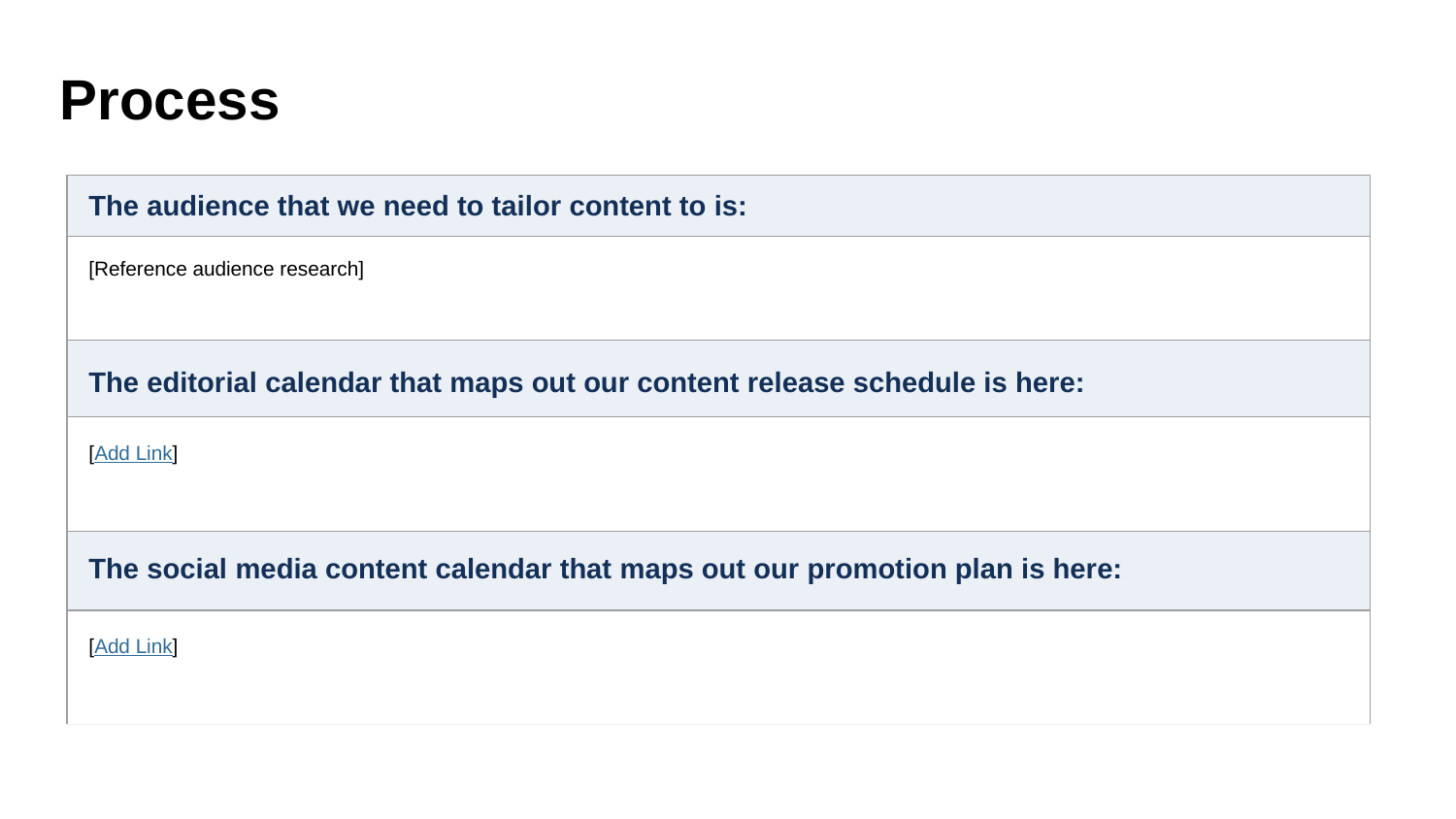

Process
| The audience that we need to tailor content to is: |
| --- |
| [Reference audience research] |
| The editorial calendar that maps out our content release schedule is here: |
| [Add Link] |
| The social media content calendar that maps out our promotion plan is here: |
| [Add Link] |